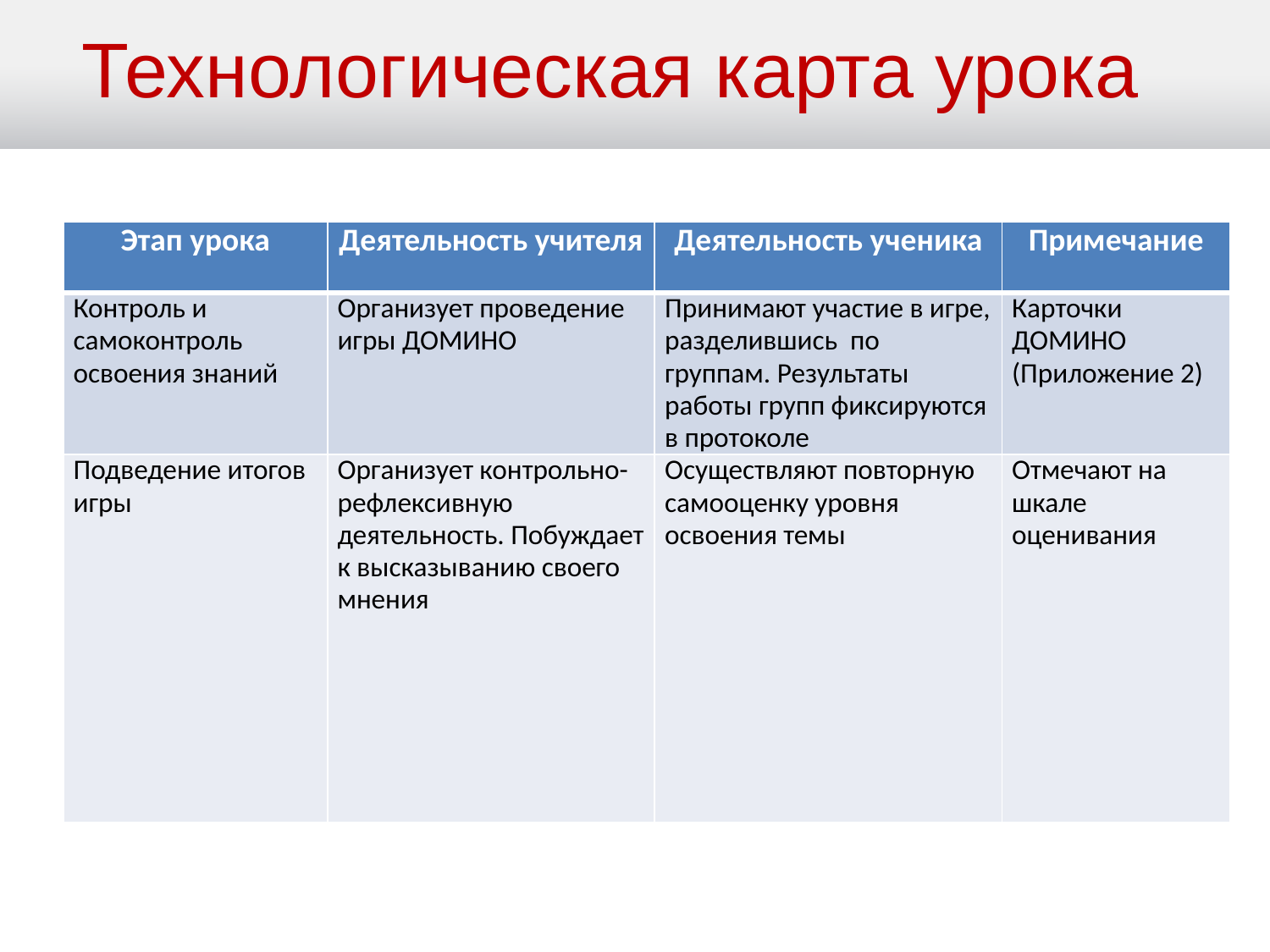

Технологическая карта урока
| Этап урока | Деятельность учителя | Деятельность ученика | Примечание |
| --- | --- | --- | --- |
| Контроль и самоконтроль освоения знаний | Организует проведение игры ДОМИНО | Принимают участие в игре, разделившись по группам. Результаты работы групп фиксируются в протоколе | Карточки ДОМИНО (Приложение 2) |
| Подведение итогов игры | Организует контрольно-рефлексивную деятельность. Побуждает к высказыванию своего мнения | Осуществляют повторную самооценку уровня освоения темы | Отмечают на шкале оценивания |